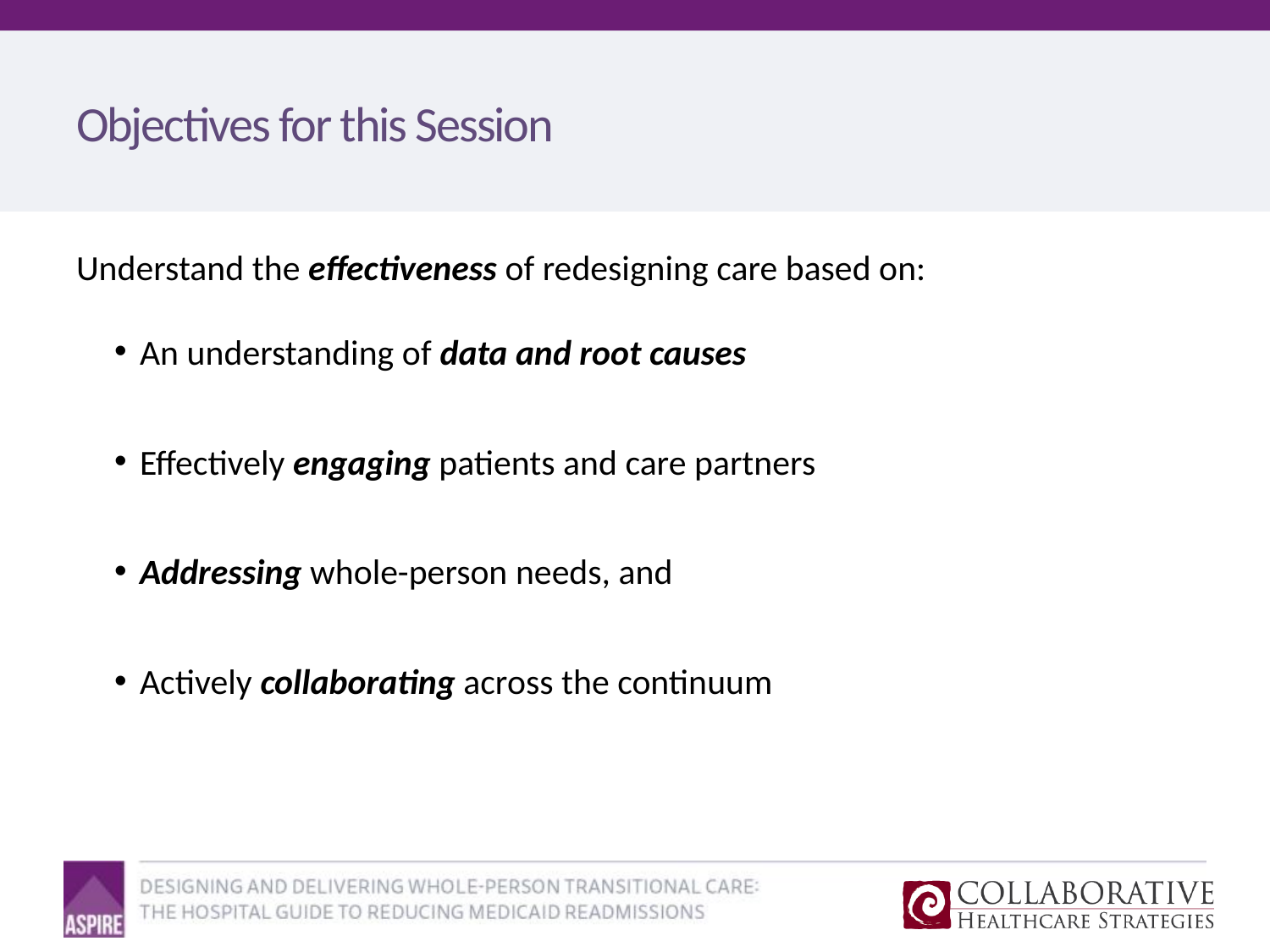

# Objectives for this Session
Understand the effectiveness of redesigning care based on:

An understanding of data and root causes

Effectively engaging patients and care partners

Addressing whole-person needs, and

Actively collaborating across the continuum